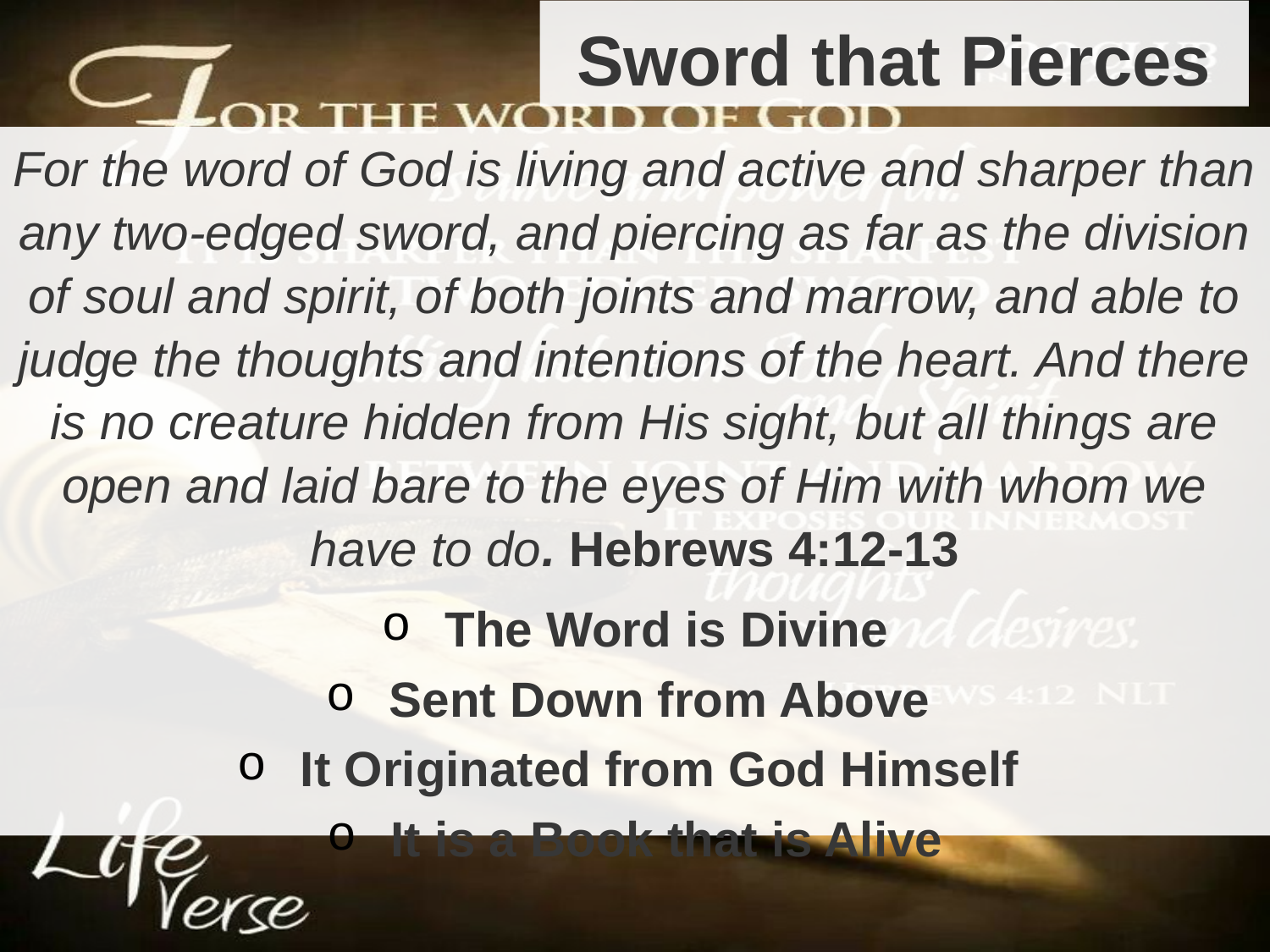

# Sword that Pierces
For the word of God is living and active and sharper than any two-edged sword, and piercing as far as the division of soul and spirit, of both joints and marrow, and able to judge the thoughts and intentions of the heart. And there is no creature hidden from His sight, but all things are open and laid bare to the eyes of Him with whom we have to do. Hebrews 4:12-13
The Word is Divine
Sent Down from Above
It Originated from God Himself
It is a Book that is Alive